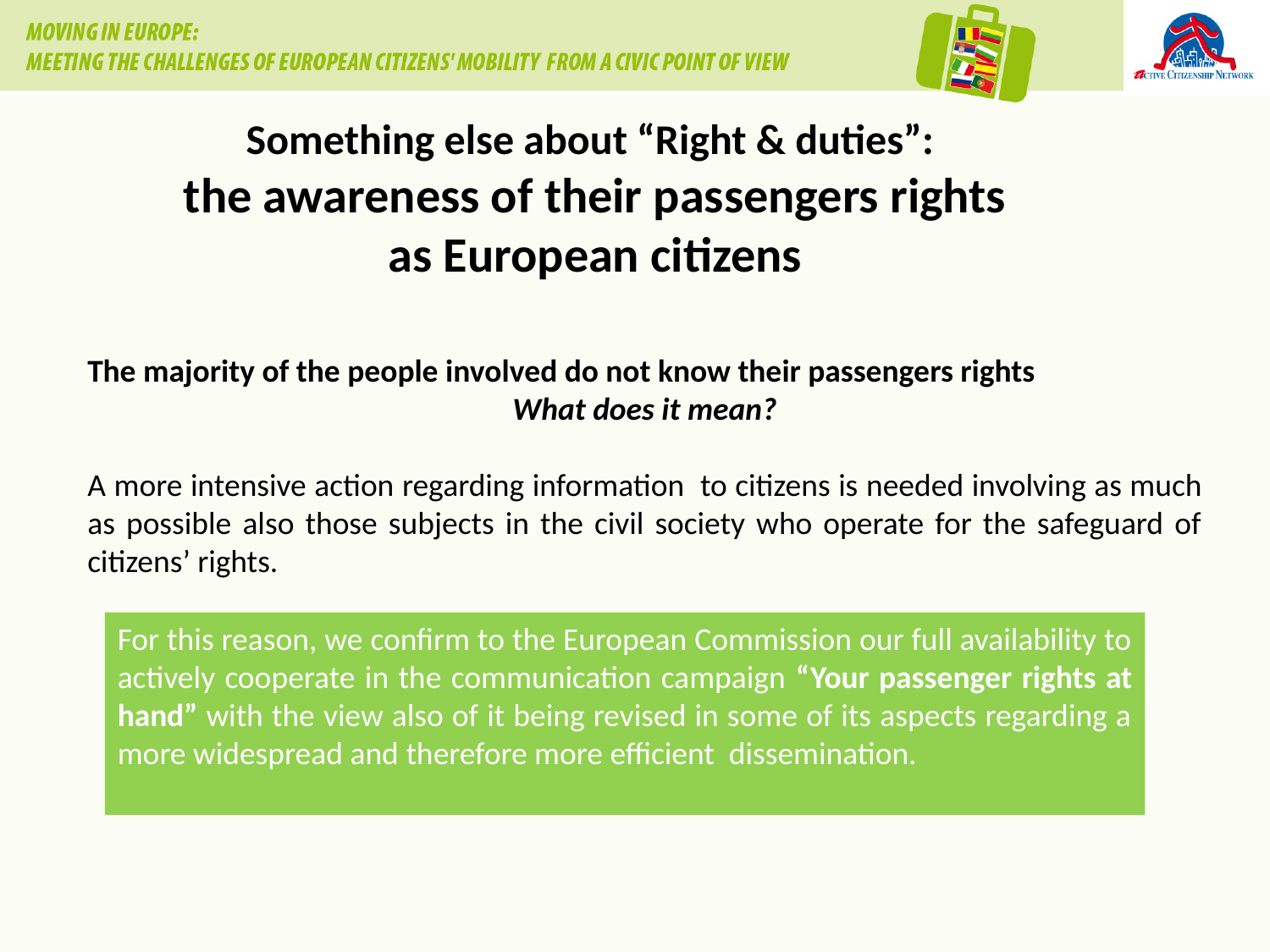

Something else about “Right & duties”:
the awareness of their passengers rights as European citizens
The majority of the people involved do not know their passengers rights
What does it mean?

A more intensive action regarding information  to citizens is needed involving as much as possible also those subjects in the civil society who operate for the safeguard of citizens’ rights.

For this reason, we confirm to the European Commission our full availability to actively cooperate in the communication campaign “Your passenger rights at hand” with the view also of it being revised in some of its aspects regarding a more widespread and therefore more efficient  dissemination.